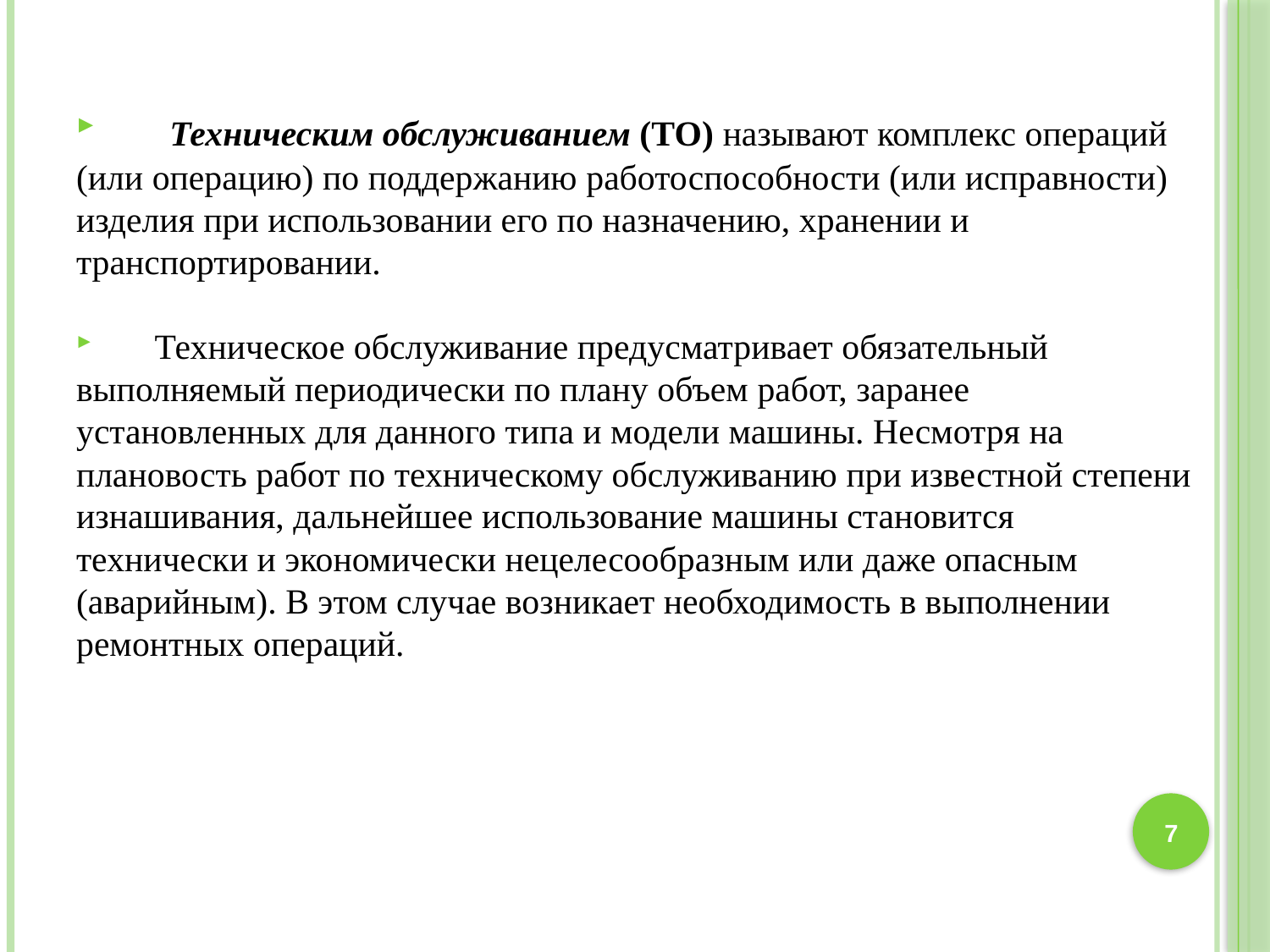

Техническим обслуживанием (ТО) называют комплекс операций (или операцию) по поддержанию работоспособности (или исправности) изделия при использовании его по назначению, хранении и транспортировании.

       Техническое обслуживание предусматривает обязательный выполняемый периодически по плану объем работ, заранее установленных для данного типа и модели машины. Несмотря на плановость работ по техническому обслуживанию при известной степени изнашивания, дальнейшее использование машины становится технически и экономически нецелесообразным или даже опасным (аварийным). В этом случае возникает необходимость в выполнении ремонтных операций.

7